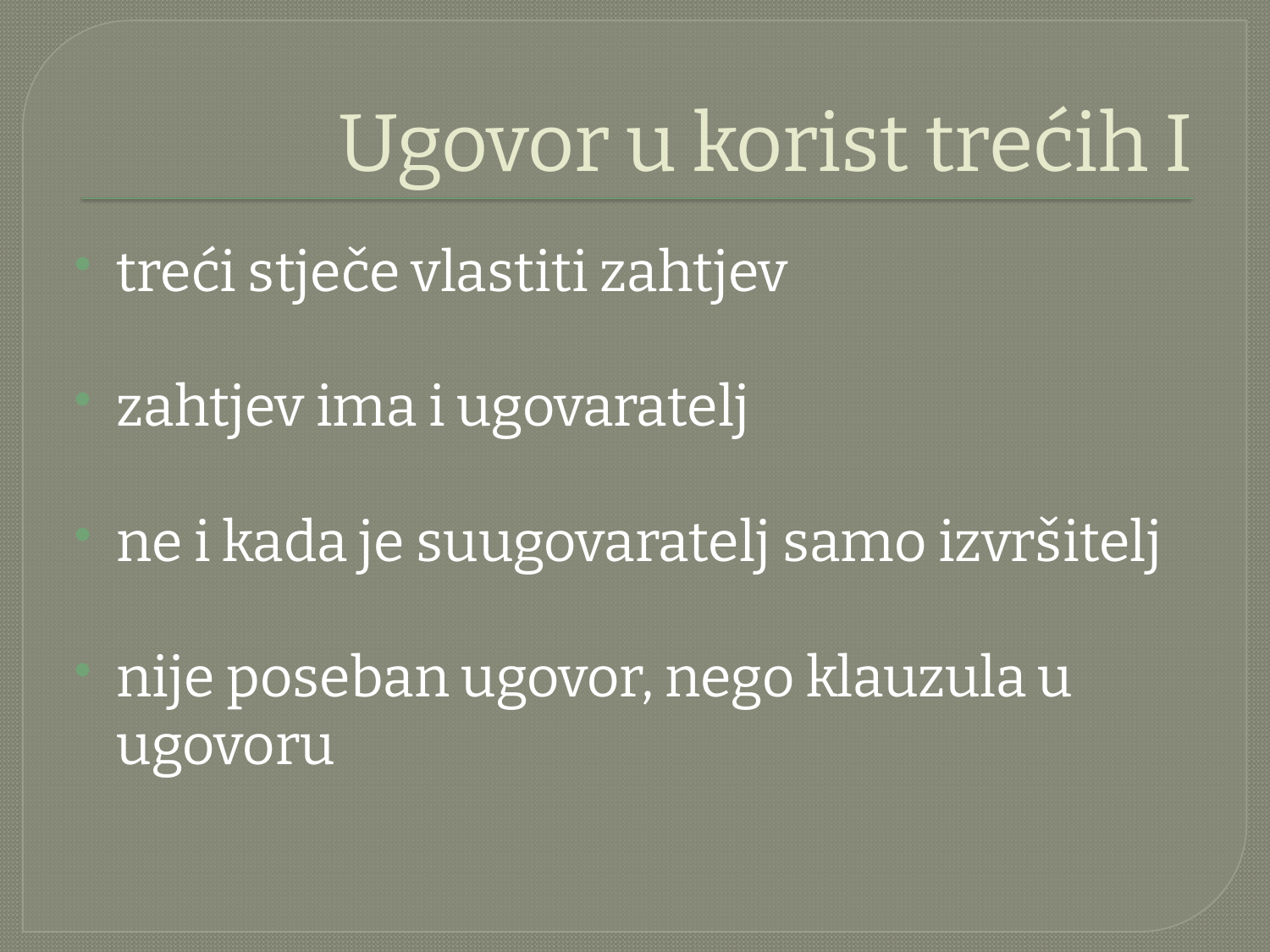

# Ugovor u korist trećih I
treći stječe vlastiti zahtjev

zahtjev ima i ugovaratelj

ne i kada je suugovaratelj samo izvršitelj

nije poseban ugovor, nego klauzula u ugovoru